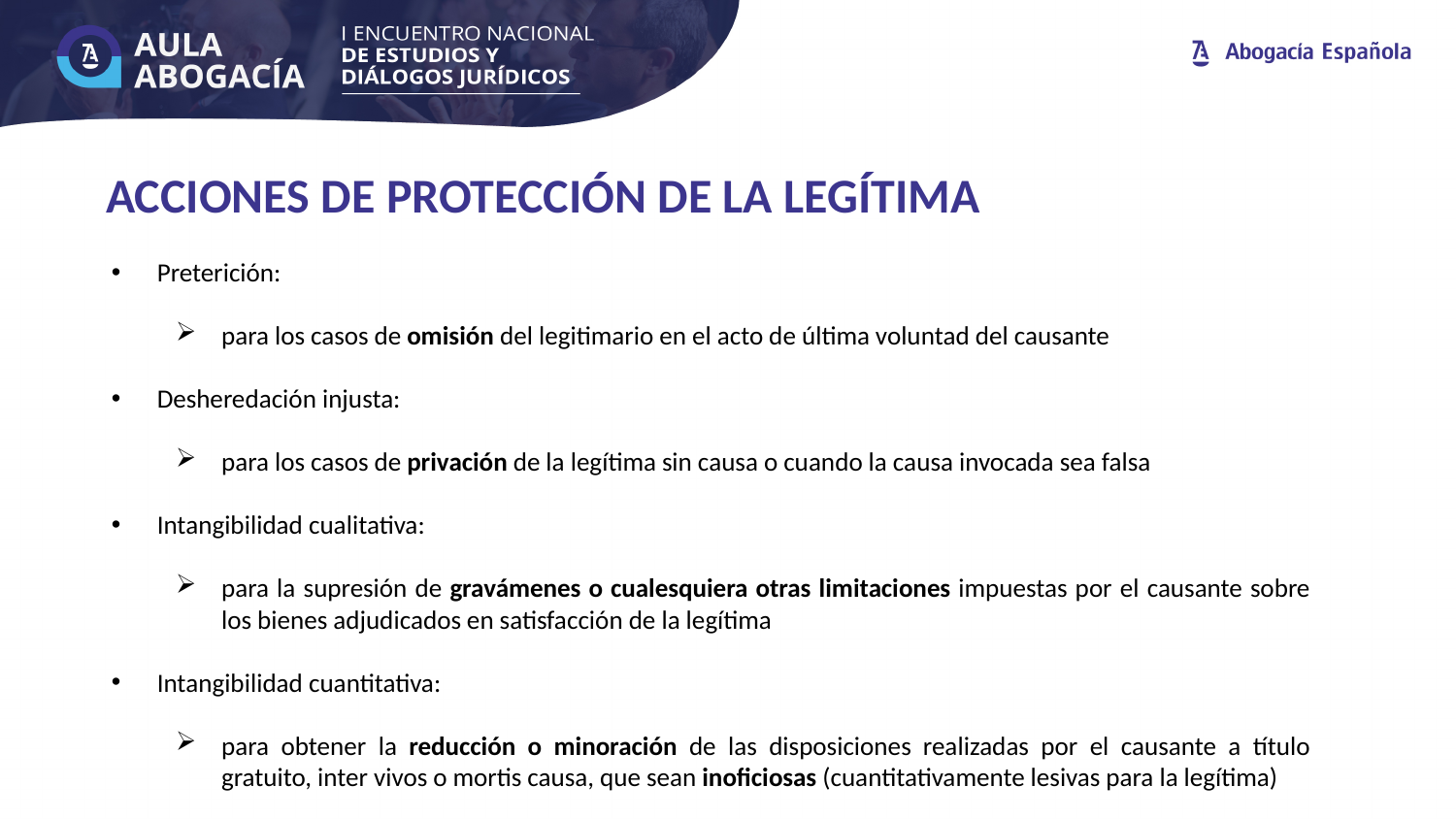

ACCIONES DE PROTECCIÓN DE LA LEGÍTIMA
Preterición:

para los casos de omisión del legitimario en el acto de última voluntad del causante

Desheredación injusta:

para los casos de privación de la legítima sin causa o cuando la causa invocada sea falsa

Intangibilidad cualitativa:

para la supresión de gravámenes o cualesquiera otras limitaciones impuestas por el causante sobre los bienes adjudicados en satisfacción de la legítima

Intangibilidad cuantitativa:

para obtener la reducción o minoración de las disposiciones realizadas por el causante a título gratuito, inter vivos o mortis causa, que sean inoficiosas (cuantitativamente lesivas para la legítima)